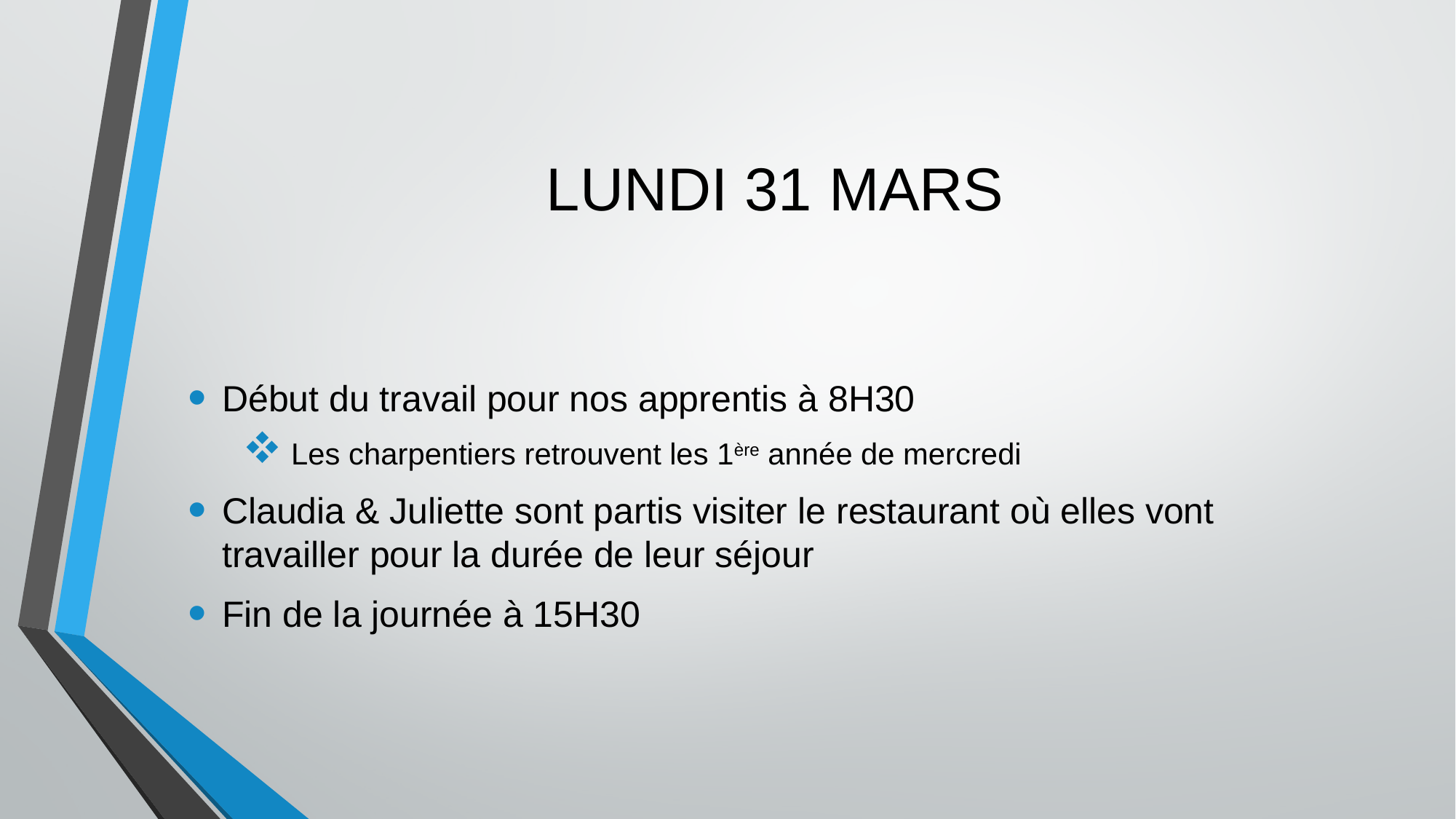

# LUNDI 31 MARS
Début du travail pour nos apprentis à 8H30
 Les charpentiers retrouvent les 1ère année de mercredi
Claudia & Juliette sont partis visiter le restaurant où elles vont travailler pour la durée de leur séjour
Fin de la journée à 15H30